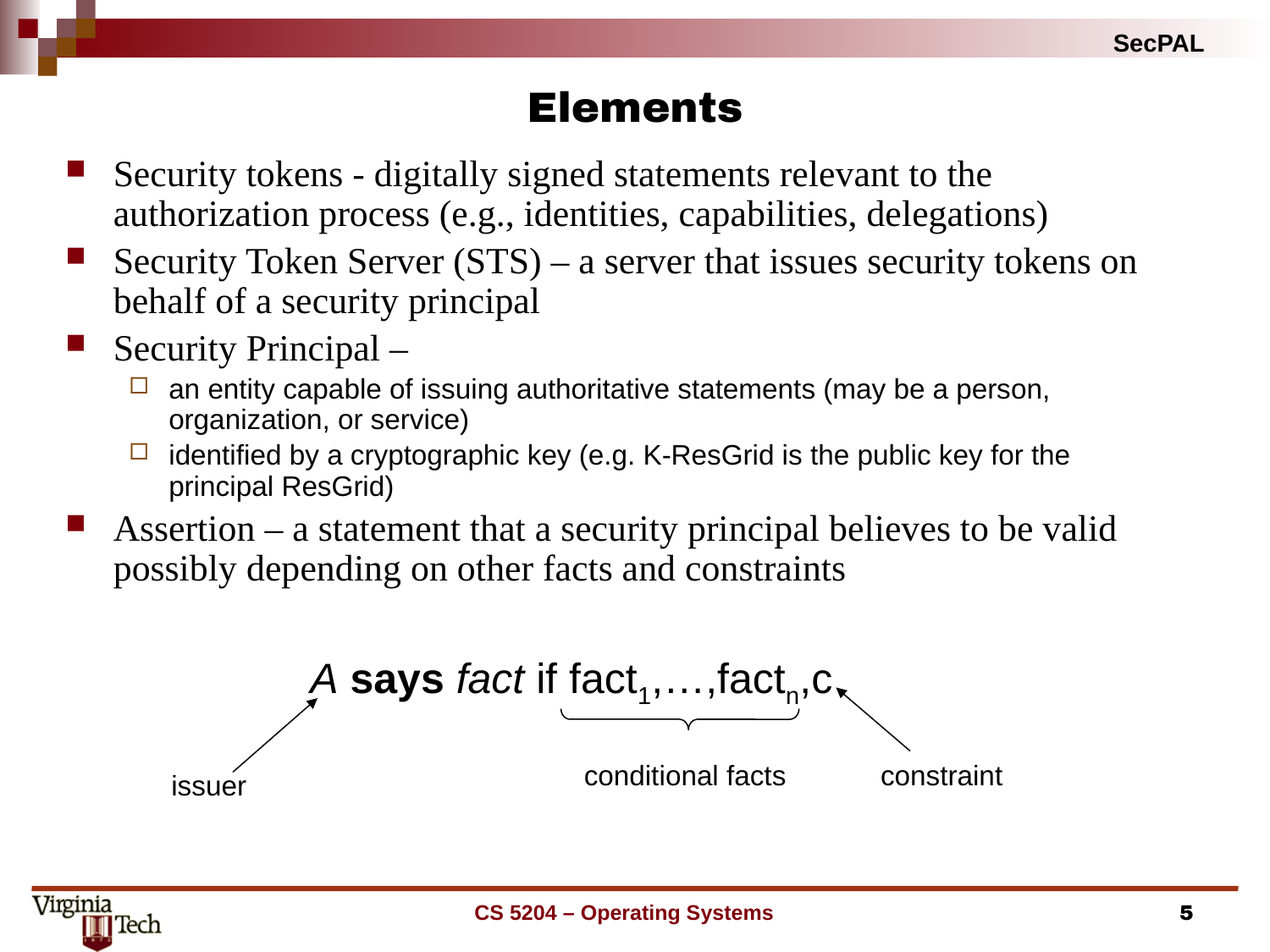

# Elements
Security tokens - digitally signed statements relevant to the authorization process (e.g., identities, capabilities, delegations)
Security Token Server (STS) – a server that issues security tokens on behalf of a security principal
Security Principal –
an entity capable of issuing authoritative statements (may be a person, organization, or service)
identified by a cryptographic key (e.g. K-ResGrid is the public key for the principal ResGrid)
Assertion – a statement that a security principal believes to be valid possibly depending on other facts and constraints

A says fact if fact1,…,factn,c

conditional facts
constraint
issuer
CS 5204 – Operating Systems
5